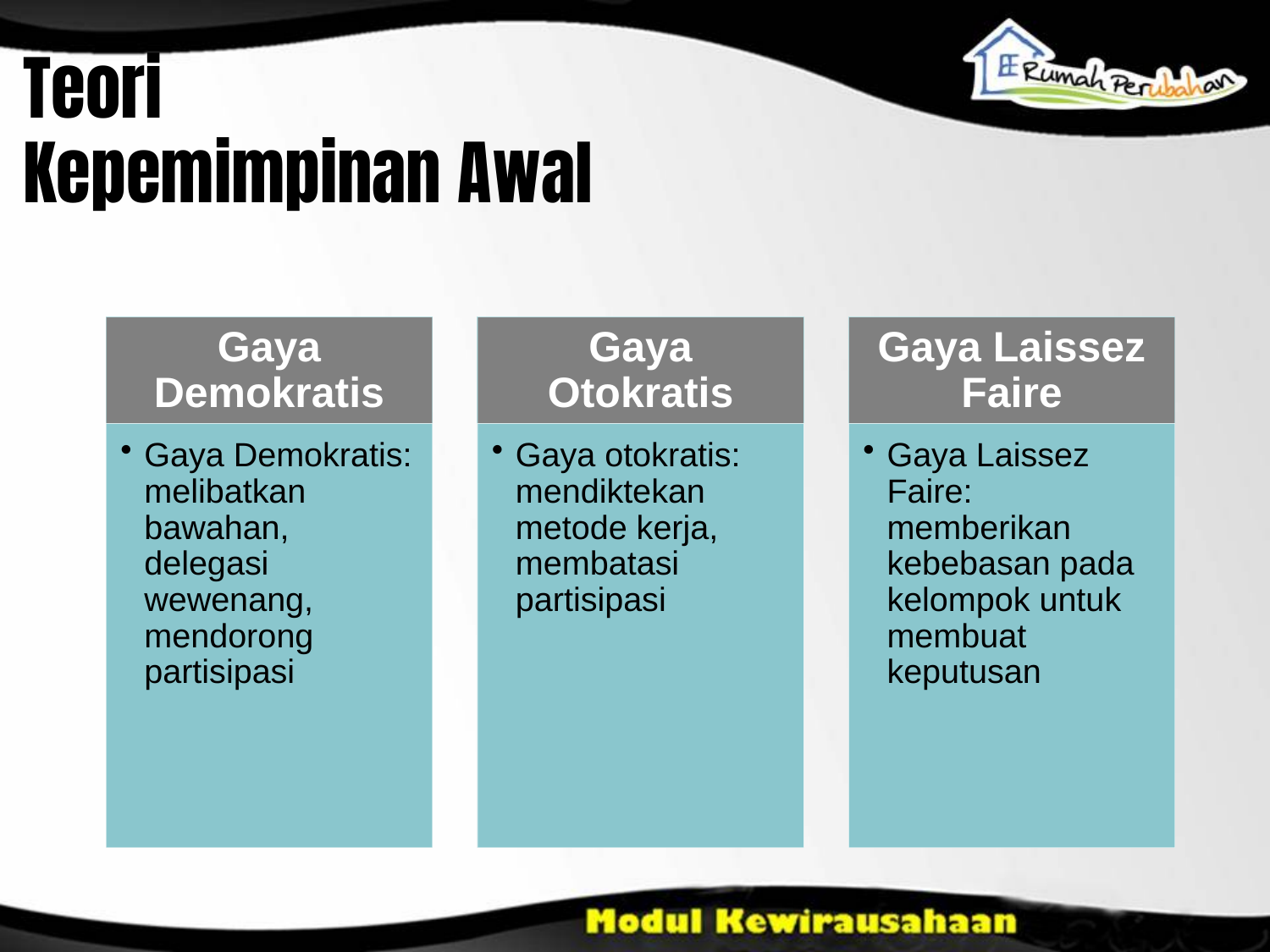

Teori
Kepemimpinan Awal

Gaya Demokratis

Gaya Otokratis

Gaya Laissez Faire

Gaya Demokratis: melibatkan bawahan, delegasi wewenang, mendorong partisipasi

Gaya otokratis: mendiktekan metode kerja, membatasi partisipasi

Gaya Laissez Faire: memberikan kebebasan pada kelompok untuk membuat keputusan